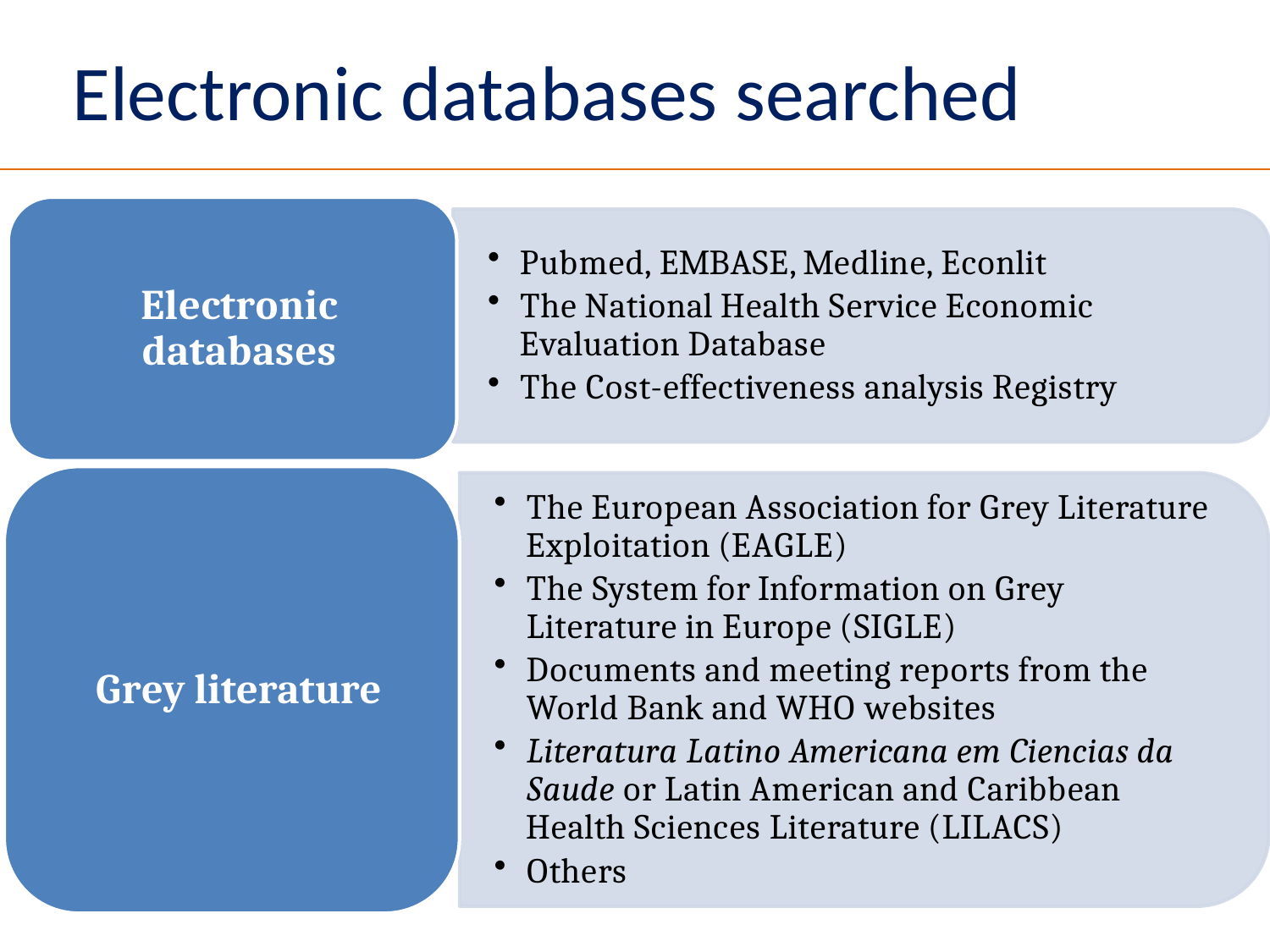

# Electronic databases searched
Pubmed, EMBASE, Medline, Econlit
The National Health Service Economic Evaluation Database
The Cost-effectiveness analysis Registry
Electronic databases
The European Association for Grey Literature Exploitation (EAGLE)
The System for Information on Grey Literature in Europe (SIGLE)
Documents and meeting reports from the World Bank and WHO websites
Literatura Latino Americana em Ciencias da Saude or Latin American and Caribbean Health Sciences Literature (LILACS)
Others
Grey literature